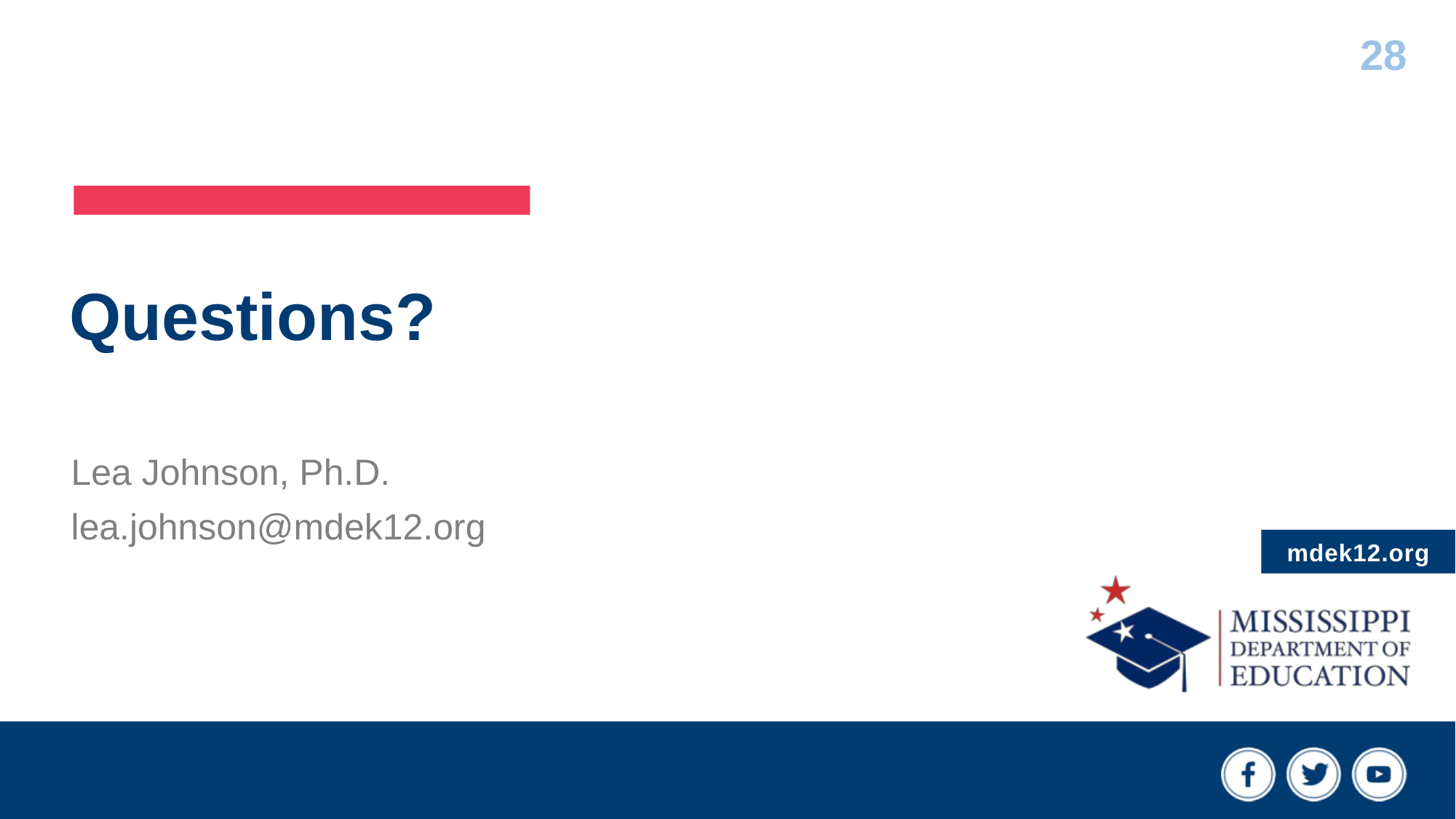

28
# Questions?
Lea Johnson, Ph.D.
lea.johnson@mdek12.org